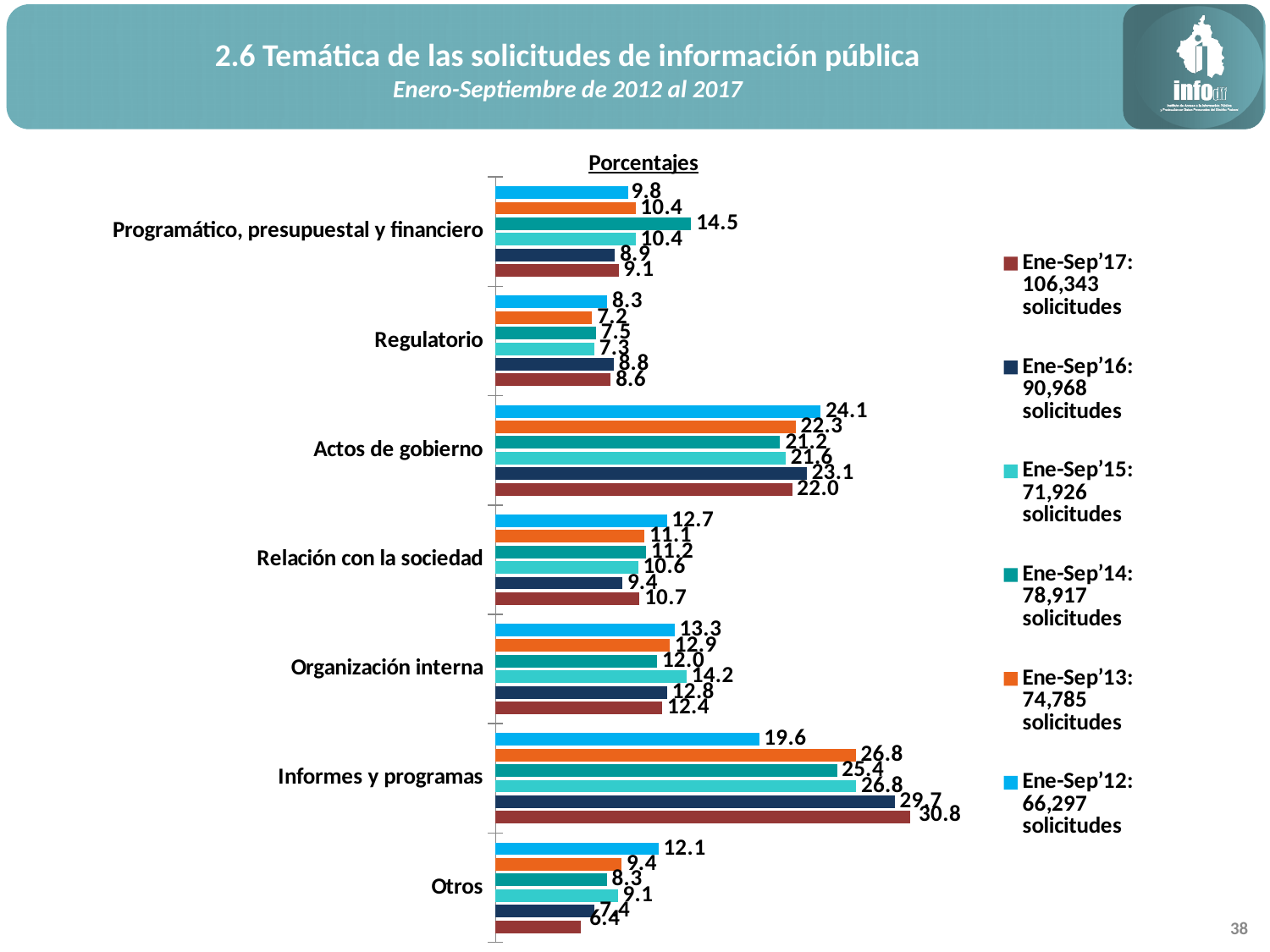

2.6 Temática de las solicitudes de información pública
Enero-Septiembre de 2012 al 2017

### Chart: Porcentajes

| Category | Ene-Sep’12:
66,297
solicitudes | Ene-Sep’13:
74,785
solicitudes | Ene-Sep’14:
78,917
solicitudes | Ene-Sep’15:
71,926
solicitudes | Ene-Sep’16:
90,968
solicitudes | Ene-Sep’17:
106,343
solicitudes |
|---|---|---|---|---|---|---|
| Programático, presupuestal y financiero | 9.849616121393124 | 10.404492879588153 | 14.543127589746188 | 10.414870839473904 | 8.872350716735555 | 9.139294546890723 |
| Regulatorio | 8.296001327360212 | 7.1805843417797695 | 7.4584690244180605 | 7.347829713872592 | 8.789904142115908 | 8.560977215237486 |
| Actos de gobierno | 24.144380590373622 | 22.29324062311961 | 21.152603368095594 | 21.56382949142174 | 23.123515961656846 | 22.033420159295865 |
| Relación con la sociedad | 12.724557672292864 | 11.065053152370128 | 11.199107923514578 | 10.592831521285765 | 9.42639169817958 | 10.707803992740473 |
| Organización interna | 13.299244309697272 | 12.934411981012234 | 12.007552238427715 | 14.193754692322665 | 12.762729751121274 | 12.390096198151266 |
| Informes y programas | 19.58610495195861 | 26.767399879655013 | 25.36589074597362 | 26.795595473125154 | 29.663178260487204 | 30.811619006422614 |
| Otros | 12.100095026924295 | 9.354817142475095 | 8.273249109824246 | 9.091288268498179 | 7.361929469703632 | 6.356788881261578 |
38